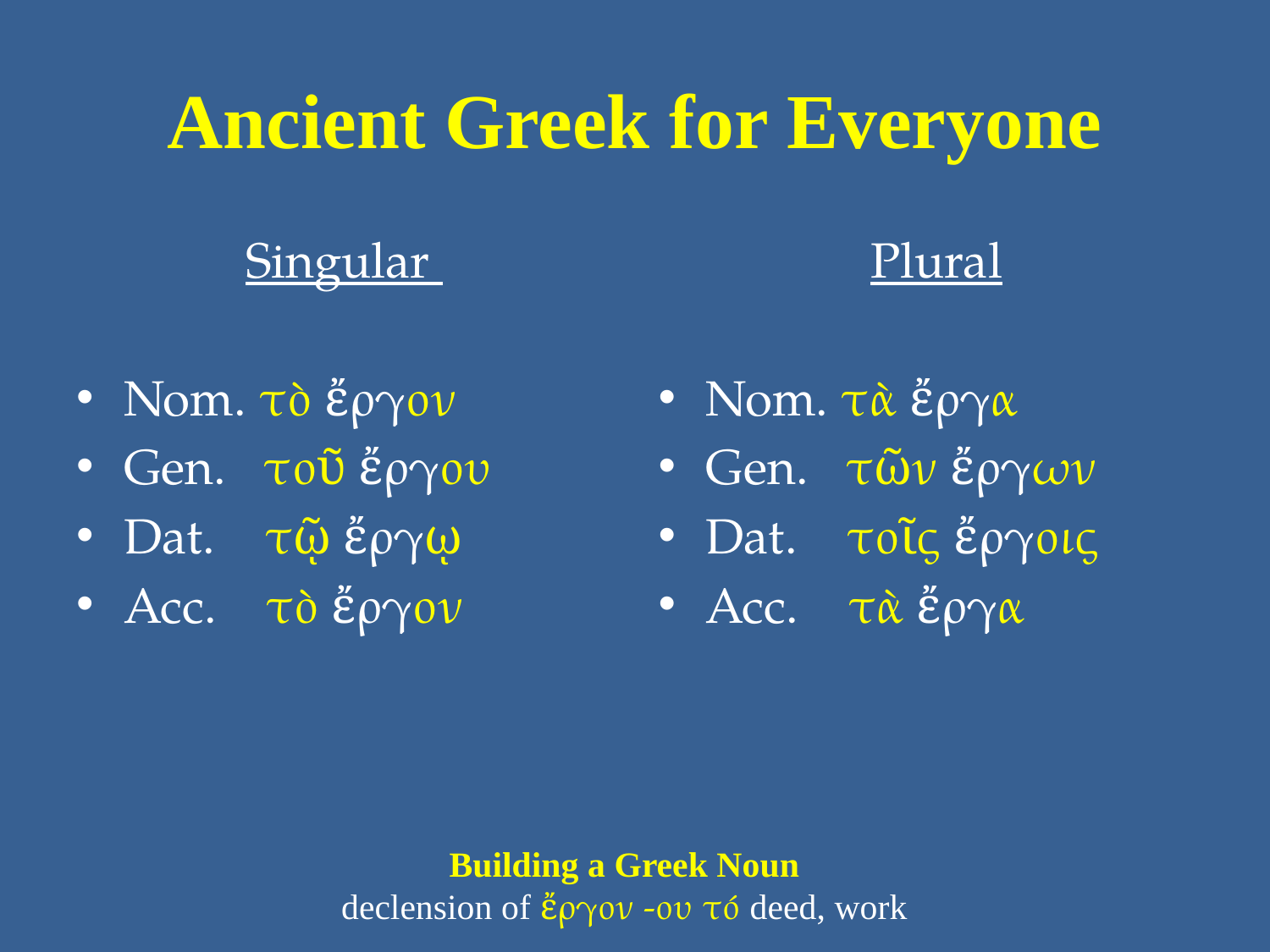

# Ancient Greek for Everyone
Singular

Nom. τὸ ἔργον
Gen.   τοῦ ἔργου
Dat.    τῷ ἔργῳ
Acc.    τὸ ἔργον

Plural

Nom. τὰ ἔργα
Gen.   τῶν ἔργων
Dat.    τοῖς ἔργοις
Acc.    τὰ ἔργα

Building a Greek Noun
declension of ἔργον -ου τό deed, work